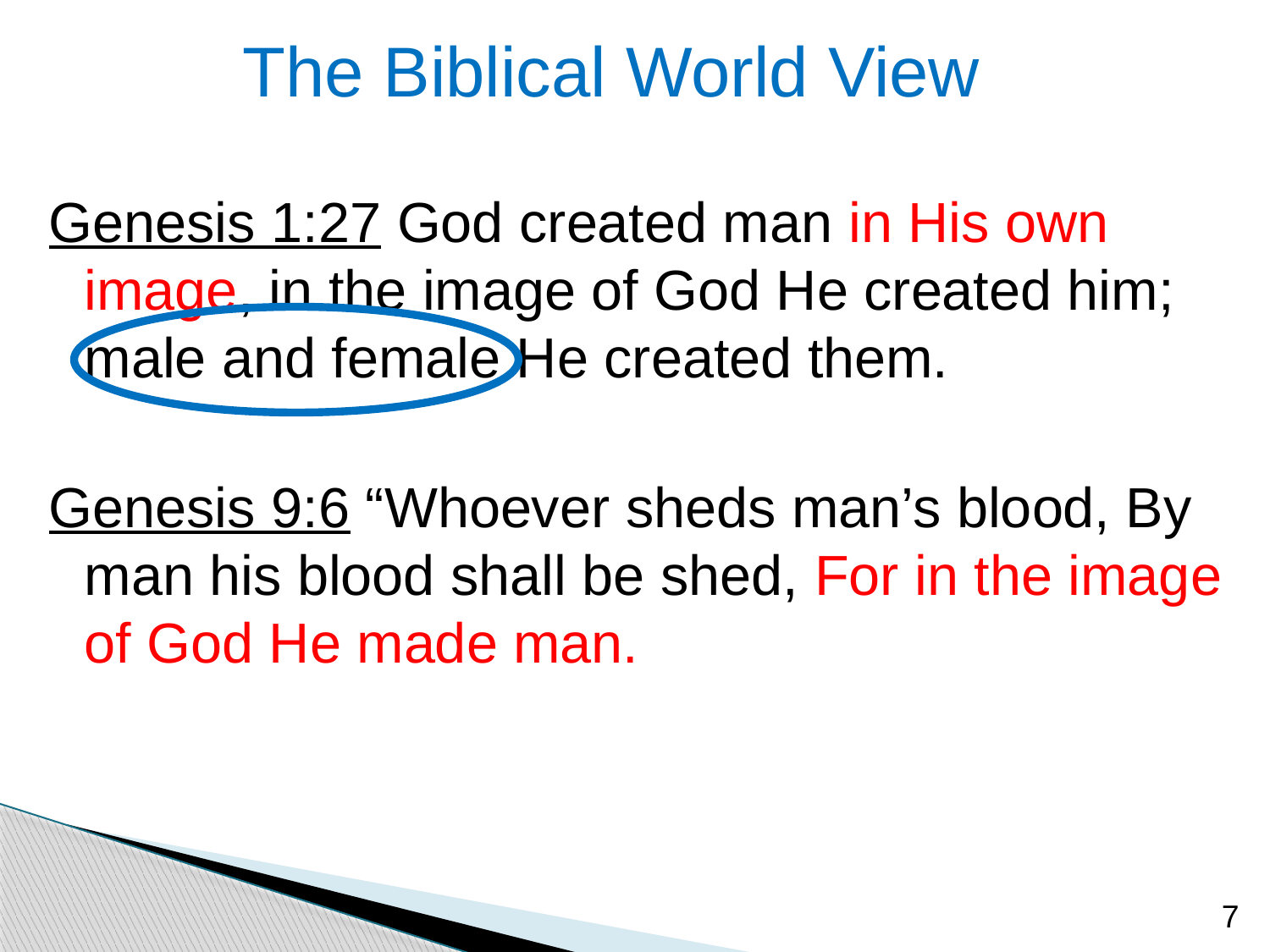

# The Biblical World View
Genesis 1:27 God created man in His own image, in the image of God He created him; male and female He created them.

Genesis 9:6 “Whoever sheds man’s blood, By man his blood shall be shed, For in the image of God He made man.

7